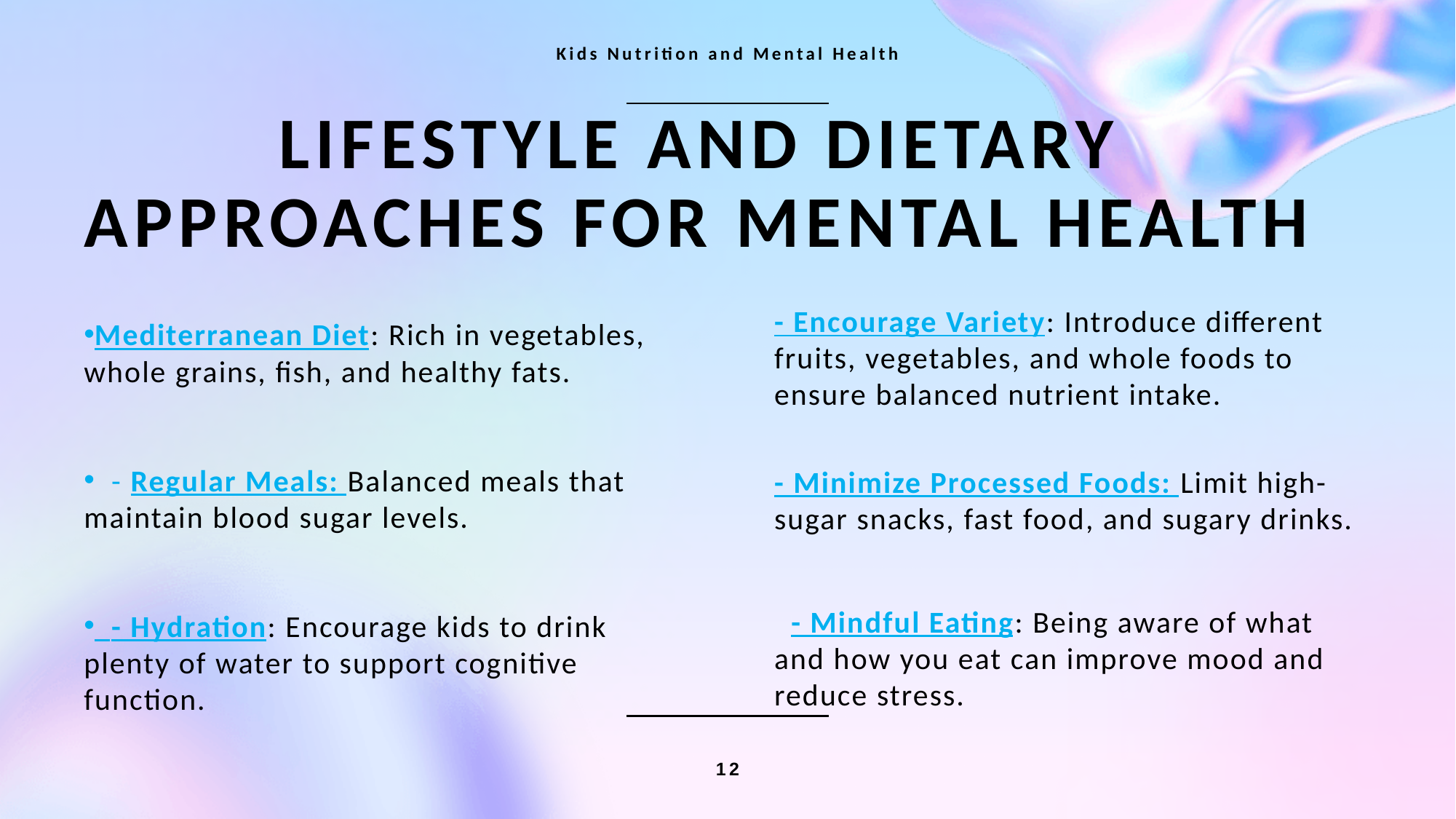

Kids Nutrition and Mental Health
# Lifestyle and Dietary Approaches for Mental Health
- Encourage Variety: Introduce different fruits, vegetables, and whole foods to ensure balanced nutrient intake.
- Minimize Processed Foods: Limit high-sugar snacks, fast food, and sugary drinks.

  - Mindful Eating: Being aware of what and how you eat can improve mood and reduce stress.

Mediterranean Diet: Rich in vegetables, whole grains, fish, and healthy fats.

  - Regular Meals: Balanced meals that maintain blood sugar levels.

  - Hydration: Encourage kids to drink plenty of water to support cognitive function.

12